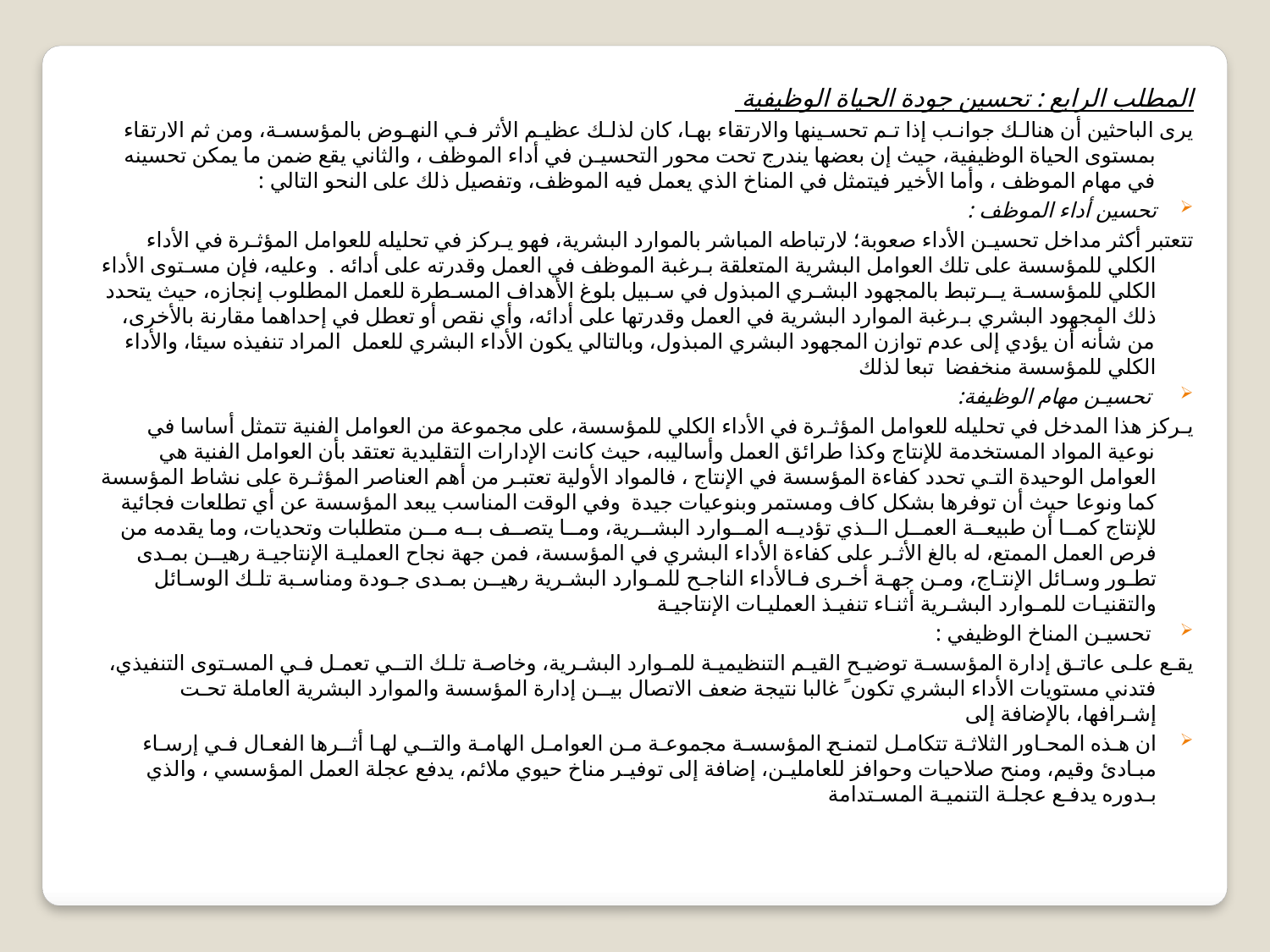

المطلب الرابع : تحسين جودة الحياة الوظيفية
يرى الباحثين أن هنالـك جوانـب إذا تـم تحسـينها والارتقاء بهـا، كان لذلـك عظيـم الأثر فـي النهـوض بالمؤسسـة، ومن ثم الارتقاء بمستوى الحياة الوظيفية، حيث إن بعضها يندرج تحت محور التحسيـن في أداء الموظف ، والثاني يقع ضمن ما يمكن تحسينه في مهام الموظف ، وأما الأخير فيتمثل في المناخ الذي يعمل فيه الموظف، وتفصيل ذلك على النحو التالي :
تحسين أداء الموظف :
تتعتبر أكثر مداخل تحسيـن الأداء صعوبة؛ لارتباطه المباشر بالموارد البشرية، فهو يـركز في تحليله للعوامل المؤثـرة في الأداء الكلي للمؤسسة على تلك العوامل البشرية المتعلقة بـرغبة الموظف في العمل وقدرته على أدائه .  وعليه، فإن مسـتوى الأداء الكلي للمؤسسـة يــرتبط بالمجهود البشـري المبذول في سـبيل بلوغ الأهداف المسـطرة للعمل المطلوب إنجازه، حيث يتحدد ذلك المجهود البشري بـرغبة الموارد البشرية في العمل وقدرتها على أدائه، وأي نقص أو تعطل في إحداهما مقارنة بالأخرى، من شأنه أن يؤدي إلى عدم توازن المجهود البشري المبذول، وبالتالي يكون الأداء البشري للعمل  المراد تنفيذه سيئا، والأداء الكلي للمؤسسة منخفضا  تبعا لذلك
 تحسيـن مهام الوظيفة:
يـركز هذا المدخل في تحليله للعوامل المؤثـرة في الأداء الكلي للمؤسسة، على مجموعة من العوامل الفنية تتمثل أساسا في نوعية المواد المستخدمة للإنتاج وكذا طرائق العمل وأساليبه، حيث كانت الإدارات التقليدية تعتقد بأن العوامل الفنية هي العوامل الوحيدة التـي تحدد كفاءة المؤسسة في الإنتاج ، فالمواد الأولية تعتبـر من أهم العناصر المؤثـرة على نشاط المؤسسة كما ونوعا حيث أن توفرها بشكل كاف ومستمر وبنوعيات جيدة  وفي الوقت المناسب يبعد المؤسسة عن أي تطلعات فجائية للإنتاج كمــا أن طبيعــة العمــل الــذي تؤديــه المــوارد البشــرية، ومــا يتصــف بــه مــن متطلبات وتحديات، وما يقدمه من فرص العمل الممتع، له بالغ الأثـر على كفاءة الأداء البشري في المؤسسة، فمن جهة نجاح العمليـة الإنتاجيـة رهيــن بمـدى تطـور وسـائل الإنتـاج، ومـن جهـة أخـرى فـالأداء الناجـح للمـوارد البشـرية رهيــن بمـدى جـودة ومناسـبة تلـك الوسـائل والتقنيـات للمـوارد البشـرية أثنـاء تنفيـذ العمليـات الإنتاجيـة
 تحسيـن المناخ الوظيفي :
يقـع علـى عاتـق إدارة المؤسسـة توضيـح القيـم التنظيميـة للمـوارد البشـرية، وخاصـة تلـك التــي تعمـل فـي المسـتوى التنفيذي، فتدني مستويات الأداء البشري تكون ً غالبا نتيجة ضعف الاتصال بيــن إدارة المؤسسة والموارد البشرية العاملة تحـت إشـرافها، بالإضافة إلى
ان هـذه المحـاور الثلاثـة تتكامـل لتمنـح المؤسسـة مجموعـة مـن العوامـل الهامـة والتــي لهـا أثــرها الفعـال فـي إرسـاء مبـادئ وقيم، ومنح صلاحيات وحوافز للعامليـن، إضافة إلى توفيـر مناخ حيوي ملائم، يدفع عجلة العمل المؤسسي ، والذي
بـدوره يدفـع عجلـة التنميـة المسـتدامة